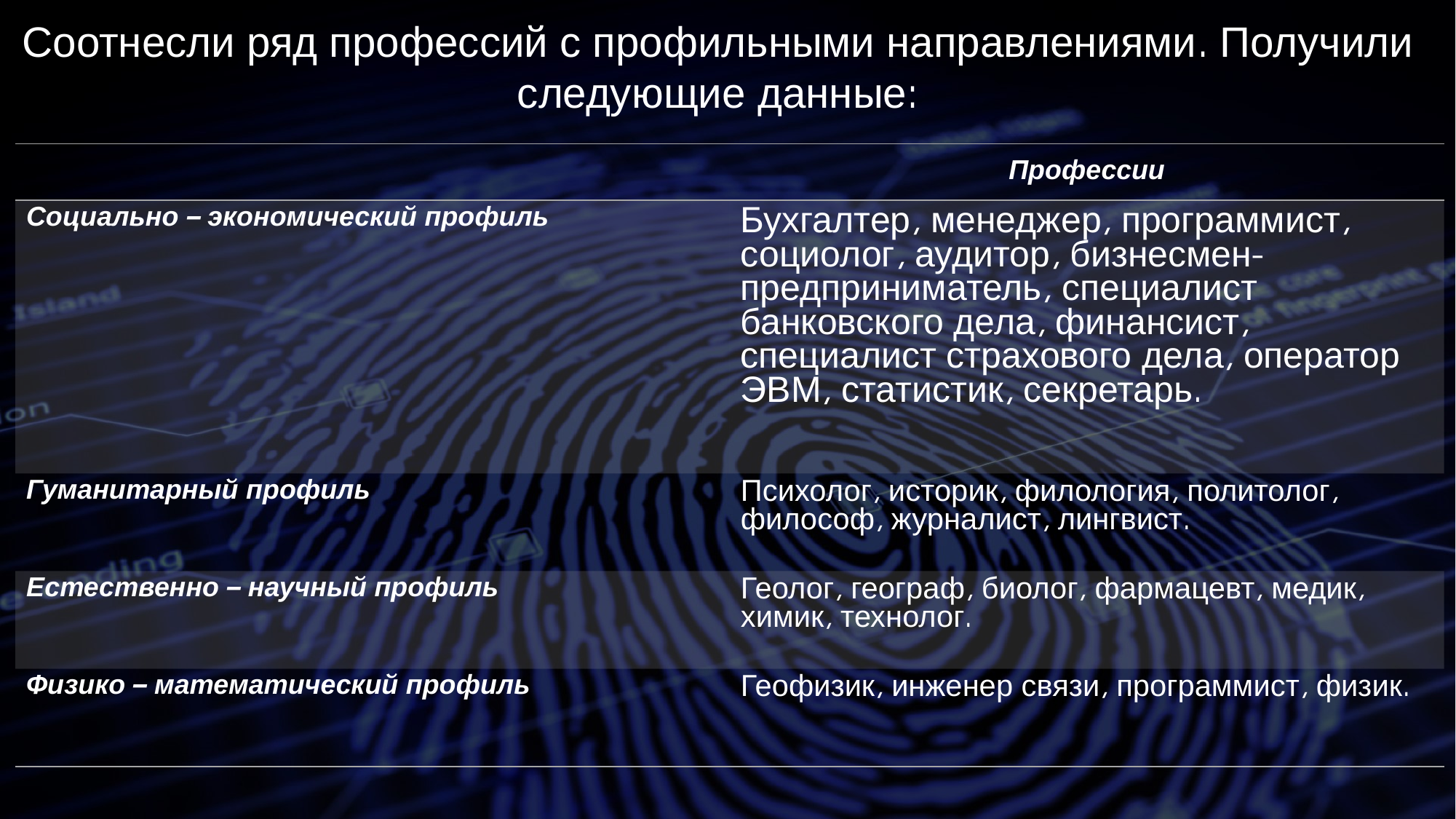

Соотнесли ряд профессий с профильными направлениями. Получили следующие данные:
|  | Профессии |
| --- | --- |
| Социально – экономический профиль | Бухгалтер, менеджер, программист, социолог, аудитор, бизнесмен-предприниматель, специалист банковского дела, финансист, специалист страхового дела, оператор ЭВМ, статистик, секретарь. |
| Гуманитарный профиль | Психолог, историк, филология, политолог, философ, журналист, лингвист. |
| Естественно – научный профиль | Геолог, географ, биолог, фармацевт, медик, химик, технолог. |
| Физико – математический профиль | Геофизик, инженер связи, программист, физик. |